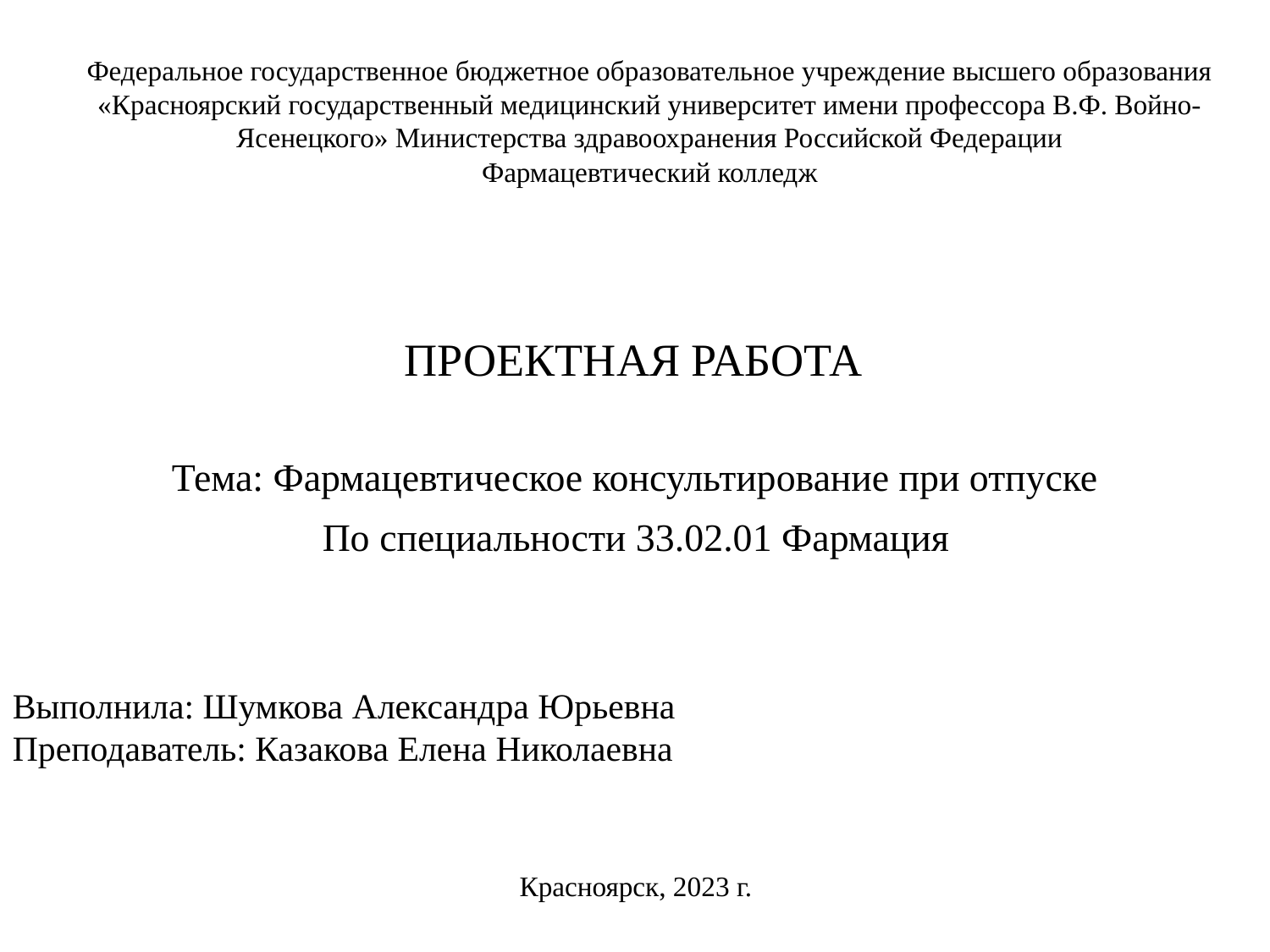

Федеральное государственное бюджетное образовательное учреждение высшего образования «Красноярский государственный медицинский университет имени профессора В.Ф. Войно-Ясенецкого» Министерства здравоохранения Российской Федерации
Фармацевтический колледж
# ПРОЕКТНАЯ РАБОТА
Тема: Фармацевтическое консультирование при отпуске
По специальности 33.02.01 Фармация
.
Выполнила: Шумкова Александра Юрьевна
Преподаватель: Казакова Елена Николаевна
Красноярск, 2023 г.